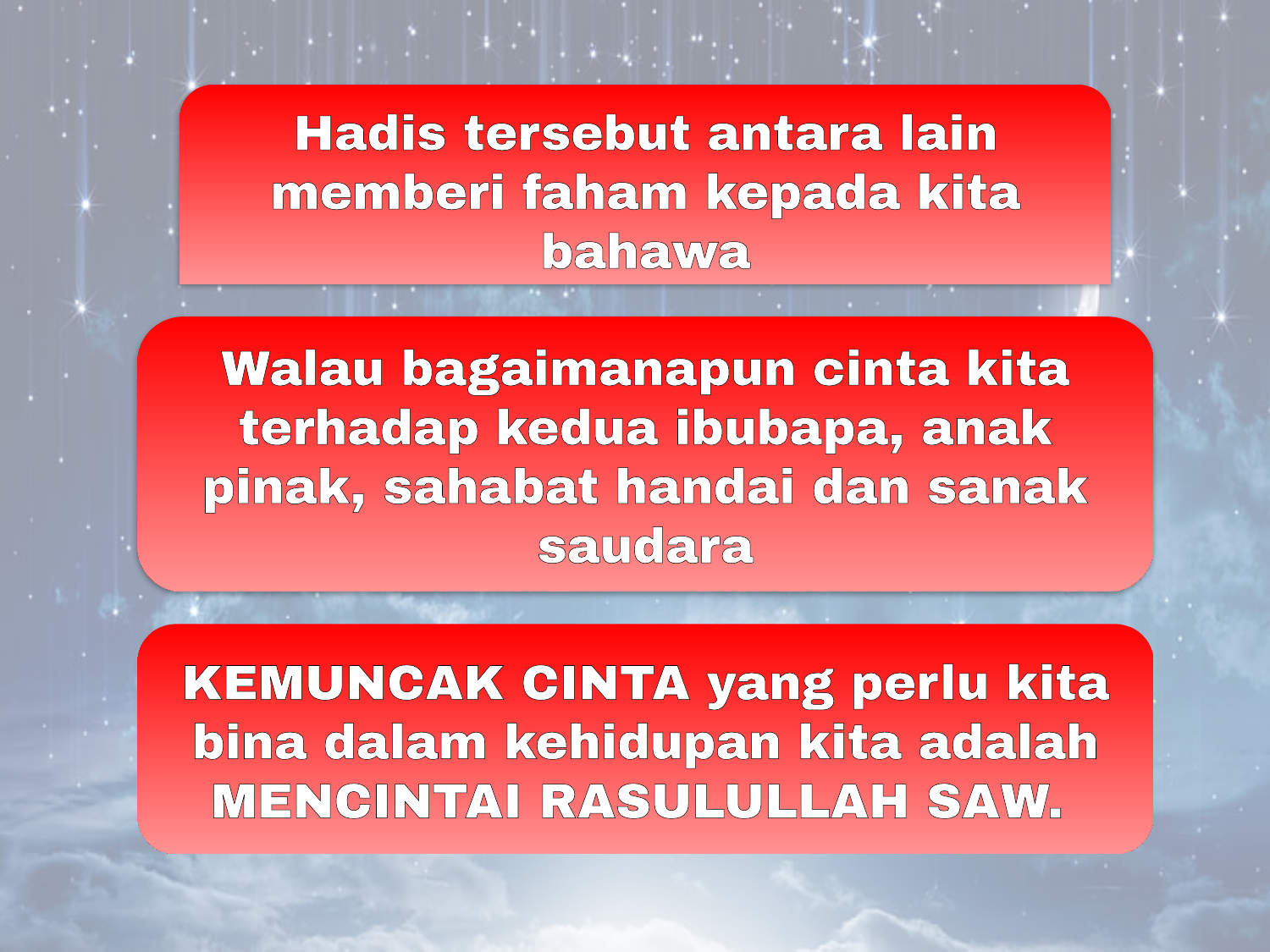

Hadis tersebut antara lain memberi faham kepada kita bahawa
Walau bagaimanapun cinta kita terhadap kedua ibubapa, anak pinak, sahabat handai dan sanak saudara
KEMUNCAK CINTA yang perlu kita bina dalam kehidupan kita adalah MENCINTAI RASULULLAH SAW.